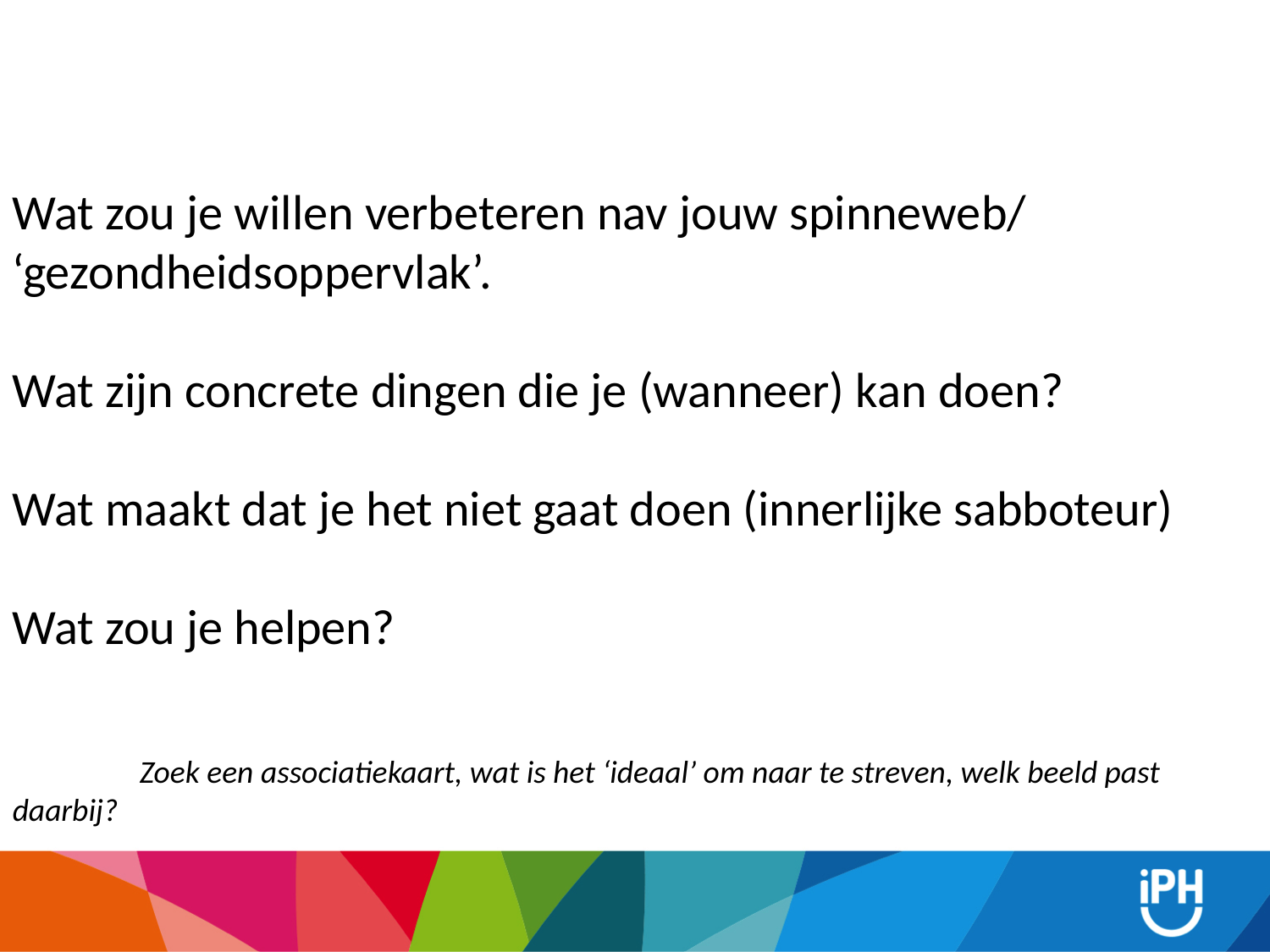

Wat zou je willen verbeteren nav jouw spinneweb/ ‘gezondheidsoppervlak’.

Wat zijn concrete dingen die je (wanneer) kan doen?

Wat maakt dat je het niet gaat doen (innerlijke sabboteur)

Wat zou je helpen?

	Zoek een associatiekaart, wat is het ‘ideaal’ om naar te streven, welk beeld past daarbij?